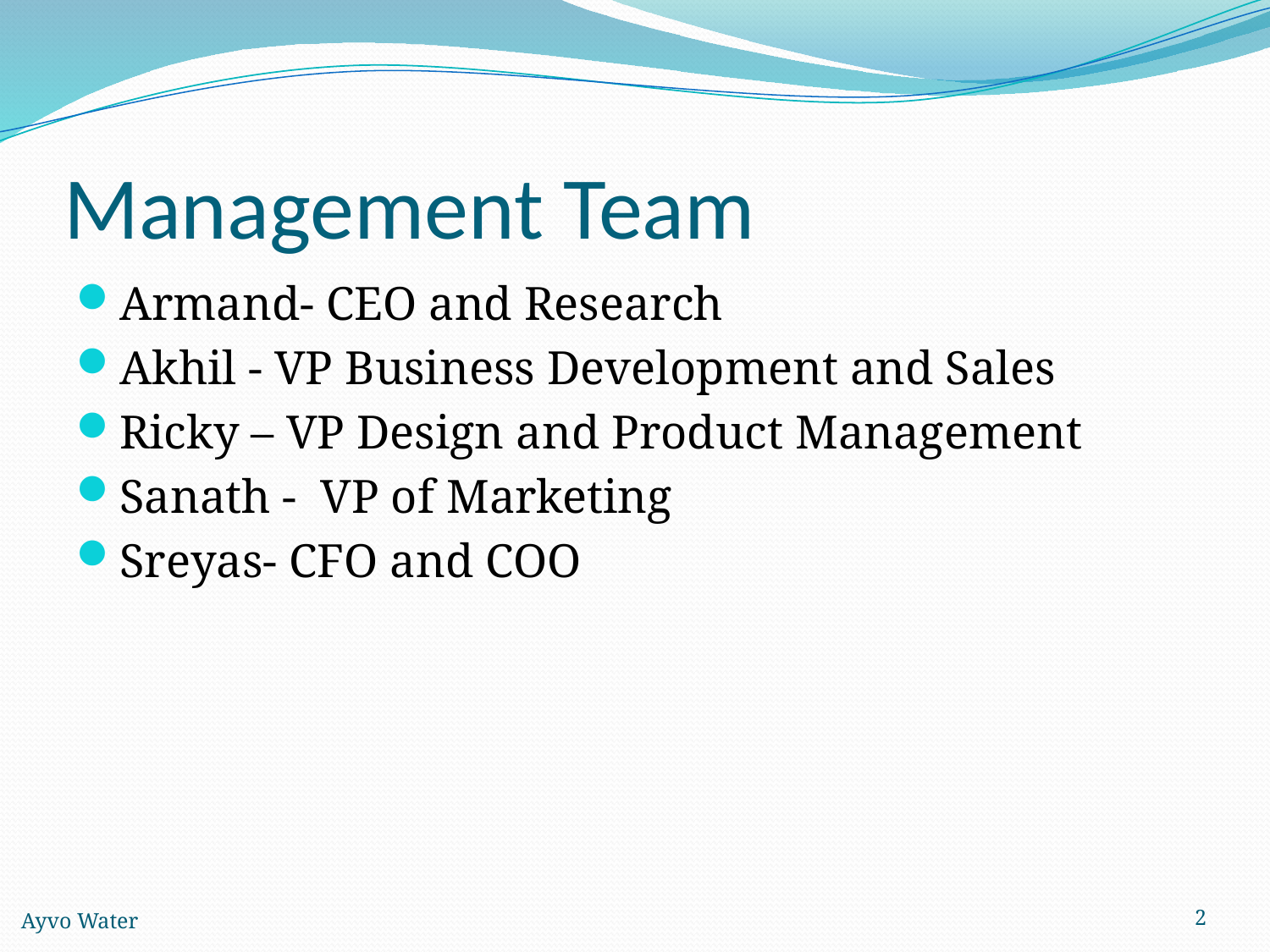

# Management Team
Armand- CEO and Research
Akhil - VP Business Development and Sales
Ricky – VP Design and Product Management
Sanath -  VP of Marketing
Sreyas- CFO and COO

Ayvo Water
2